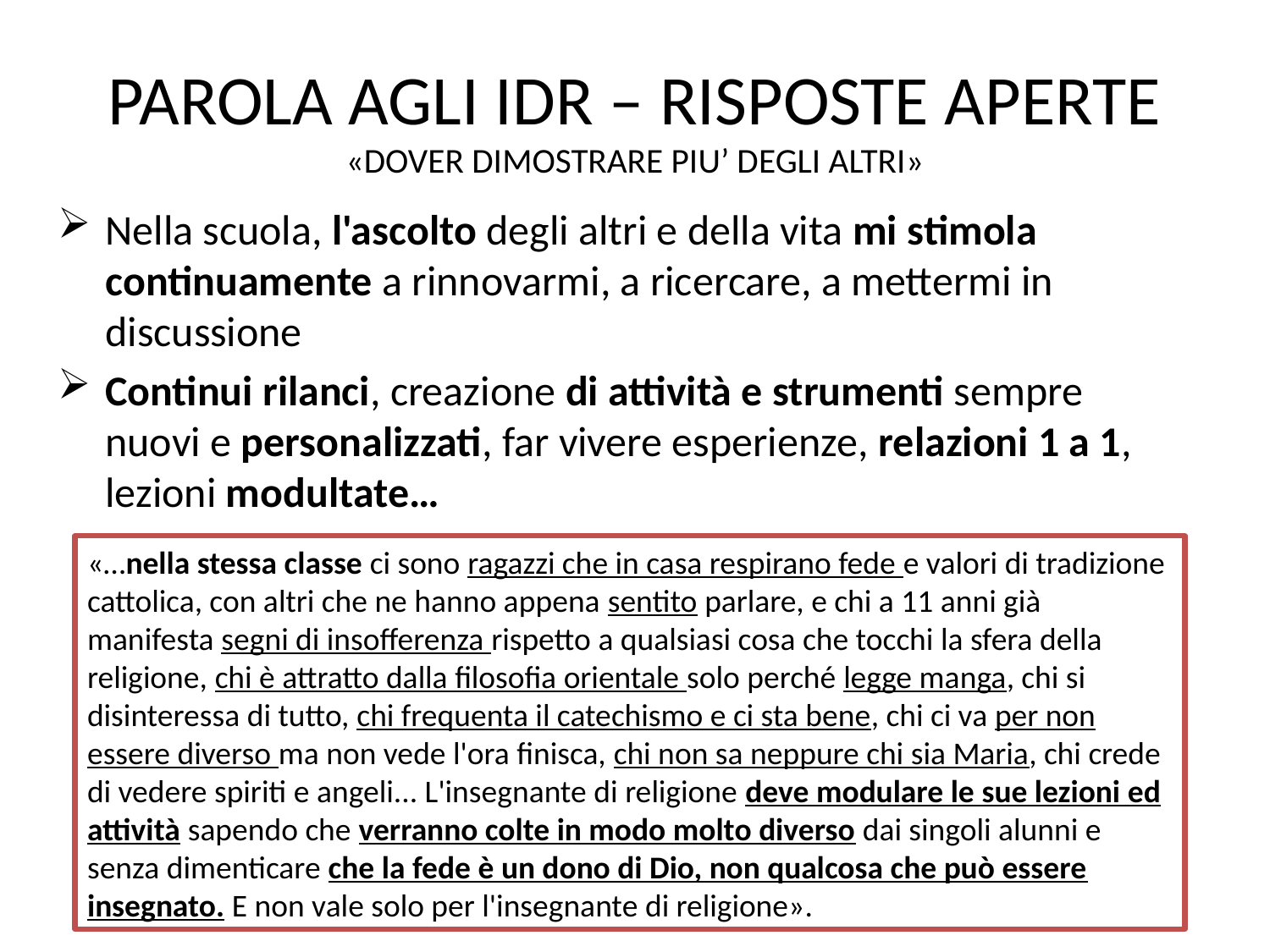

# PAROLA AGLI IDR – RISPOSTE APERTE «DOVER DIMOSTRARE PIU’ DEGLI ALTRI»
Nella scuola, l'ascolto degli altri e della vita mi stimola continuamente a rinnovarmi, a ricercare, a mettermi in discussione
Continui rilanci, creazione di attività e strumenti sempre nuovi e personalizzati, far vivere esperienze, relazioni 1 a 1, lezioni modultate…

«…nella stessa classe ci sono ragazzi che in casa respirano fede e valori di tradizione cattolica, con altri che ne hanno appena sentito parlare, e chi a 11 anni già manifesta segni di insofferenza rispetto a qualsiasi cosa che tocchi la sfera della religione, chi è attratto dalla filosofia orientale solo perché legge manga, chi si disinteressa di tutto, chi frequenta il catechismo e ci sta bene, chi ci va per non essere diverso ma non vede l'ora finisca, chi non sa neppure chi sia Maria, chi crede di vedere spiriti e angeli... L'insegnante di religione deve modulare le sue lezioni ed attività sapendo che verranno colte in modo molto diverso dai singoli alunni e senza dimenticare che la fede è un dono di Dio, non qualcosa che può essere insegnato. E non vale solo per l'insegnante di religione».